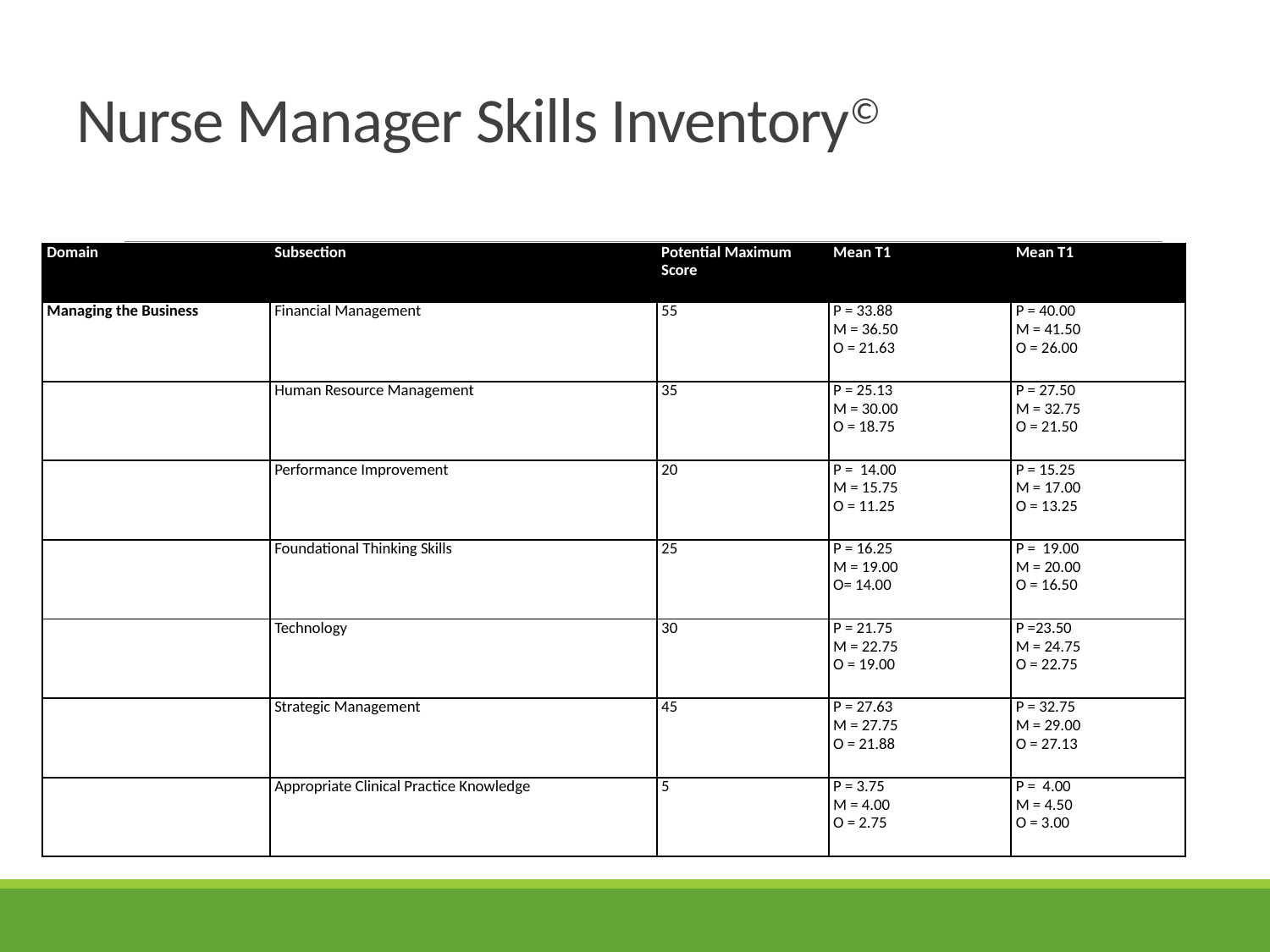

# Nurse Manager Skills Inventory©

| Domain | Subsection | Potential Maximum Score | Mean T1 | Mean T1 |
| --- | --- | --- | --- | --- |
| Managing the Business | Financial Management | 55 | P = 33.88 M = 36.50 O = 21.63 | P = 40.00 M = 41.50 O = 26.00 |
|  | Human Resource Management | 35 | P = 25.13 M = 30.00 O = 18.75 | P = 27.50 M = 32.75 O = 21.50 |
|  | Performance Improvement | 20 | P = 14.00 M = 15.75 O = 11.25 | P = 15.25 M = 17.00 O = 13.25 |
|  | Foundational Thinking Skills | 25 | P = 16.25 M = 19.00 O= 14.00 | P = 19.00 M = 20.00 O = 16.50 |
|  | Technology | 30 | P = 21.75 M = 22.75 O = 19.00 | P =23.50 M = 24.75 O = 22.75 |
|  | Strategic Management | 45 | P = 27.63 M = 27.75 O = 21.88 | P = 32.75 M = 29.00 O = 27.13 |
|  | Appropriate Clinical Practice Knowledge | 5 | P = 3.75 M = 4.00 O = 2.75 | P = 4.00 M = 4.50 O = 3.00 |